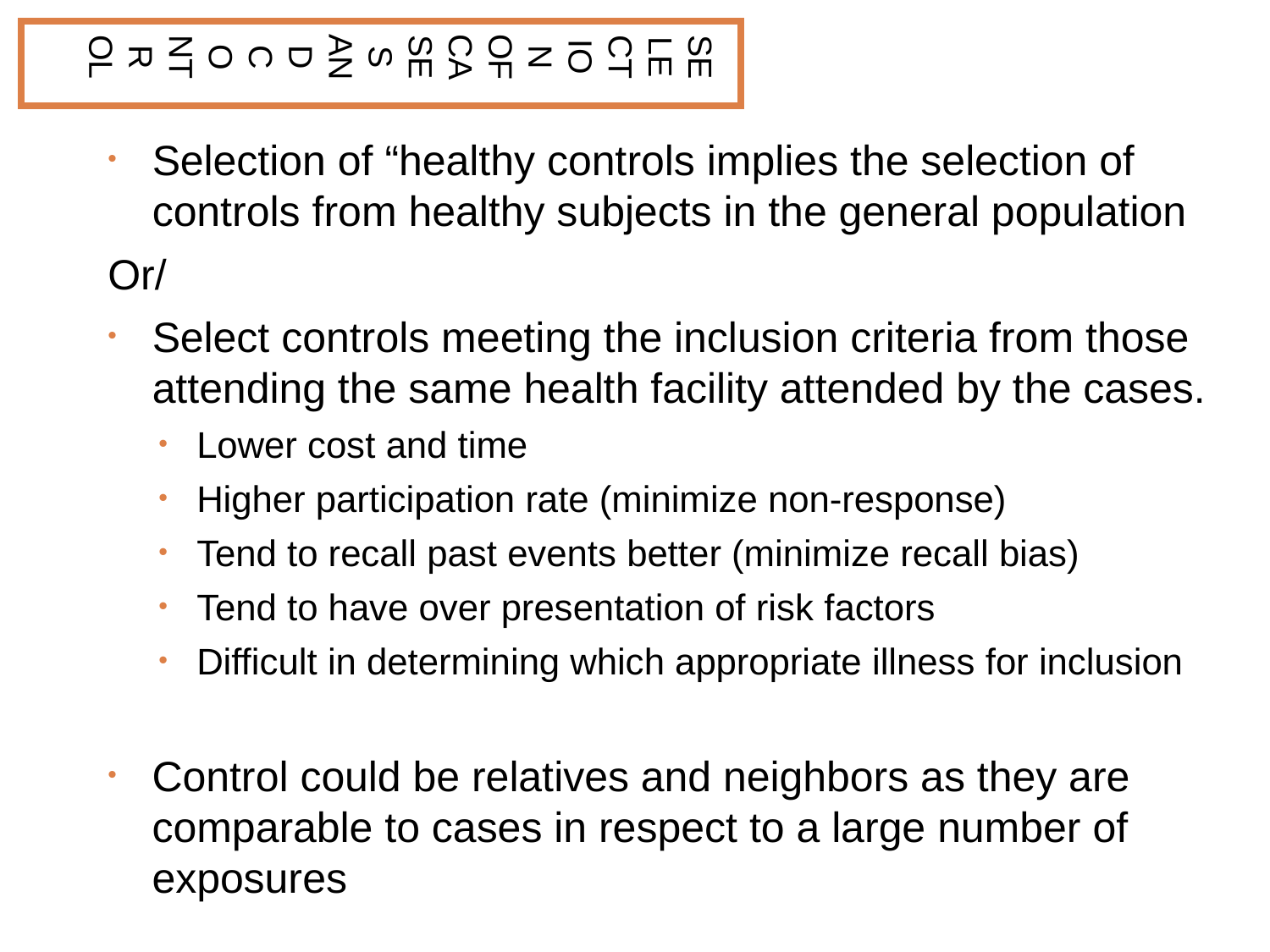

SELECTION OF CASES AND CONTROL
Selection of “healthy controls implies the selection of controls from healthy subjects in the general population
Or/
Select controls meeting the inclusion criteria from those attending the same health facility attended by the cases.
Lower cost and time
Higher participation rate (minimize non-response)
Tend to recall past events better (minimize recall bias)
Tend to have over presentation of risk factors
Difficult in determining which appropriate illness for inclusion

Control could be relatives and neighbors as they are comparable to cases in respect to a large number of exposures